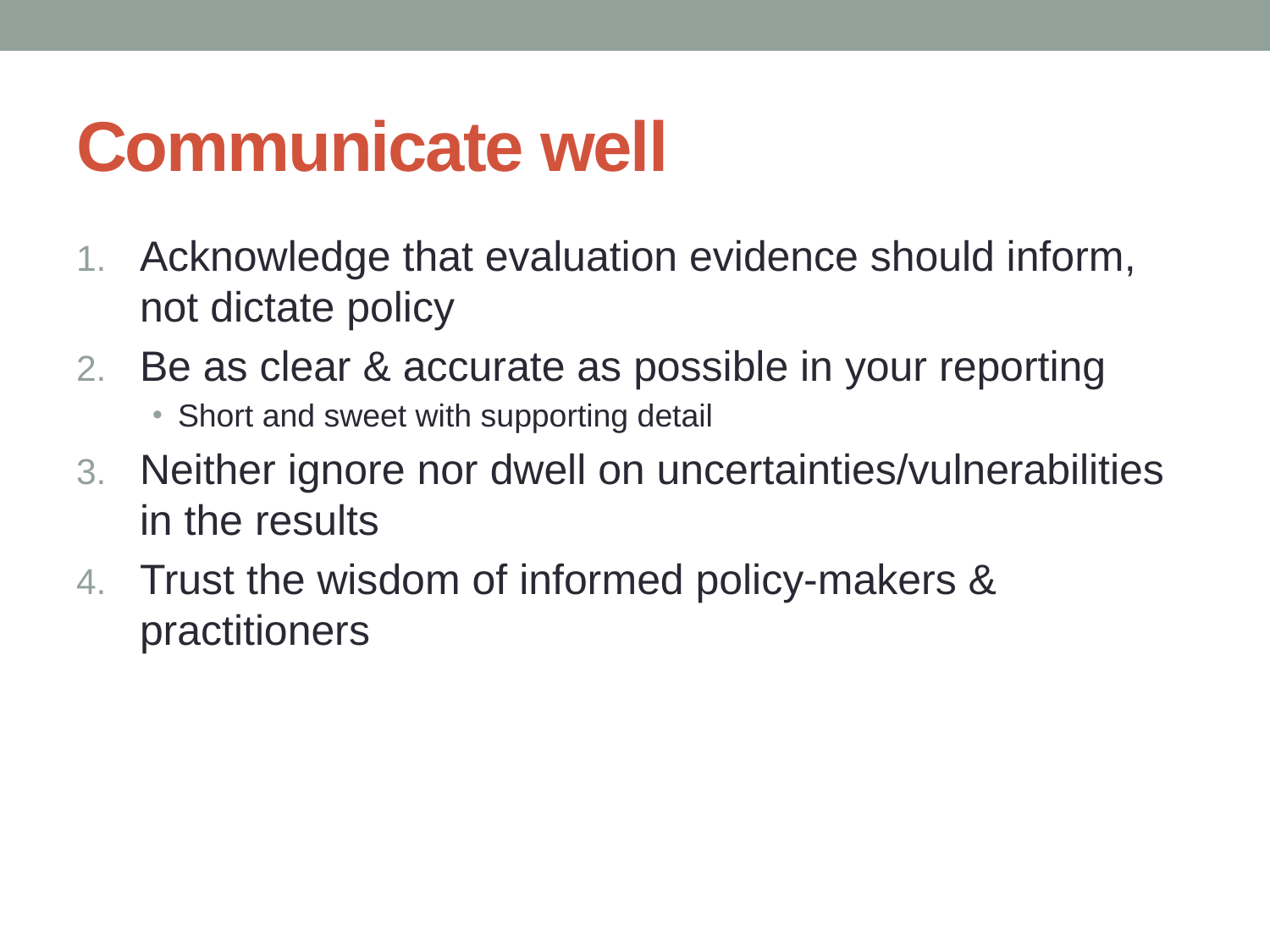

# Communicate well
Acknowledge that evaluation evidence should inform, not dictate policy
Be as clear & accurate as possible in your reporting
Short and sweet with supporting detail
Neither ignore nor dwell on uncertainties/vulnerabilities in the results
Trust the wisdom of informed policy-makers & practitioners